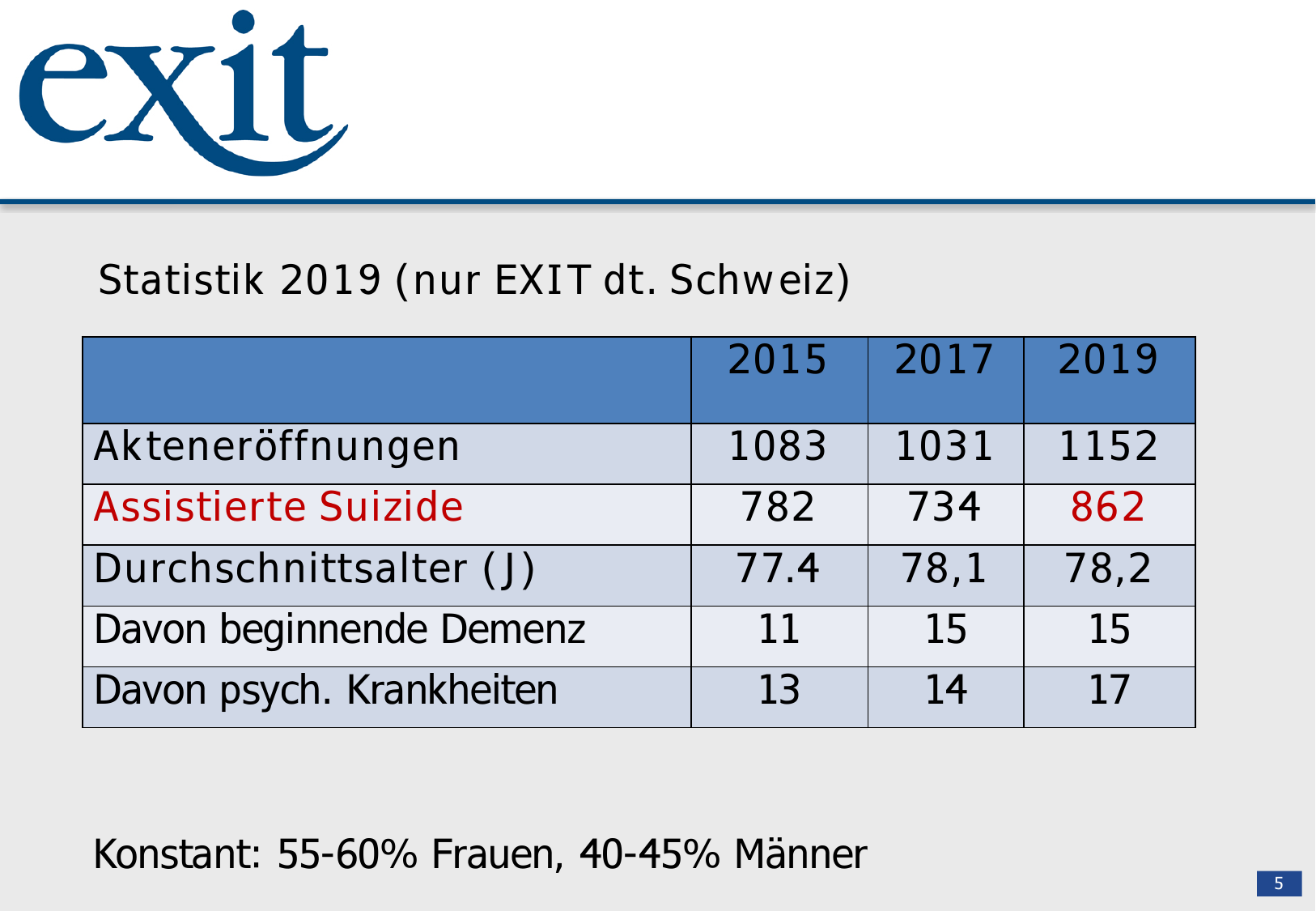

Statistik 2019 (nur EXIT dt. Schweiz)
|  | 2015 | 2017 | 2019 |
| --- | --- | --- | --- |
| Akteneröffnungen | 1083 | 1031 | 1152 |
| Assistierte Suizide | 782 | 734 | 862 |
| Durchschnittsalter (J) | 77.4 | 78,1 | 78,2 |
| Davon beginnende Demenz | 11 | 15 | 15 |
| Davon psych. Krankheiten | 13 | 14 | 17 |
   Konstant: 55-60% Frauen, 40-45% Männer
5